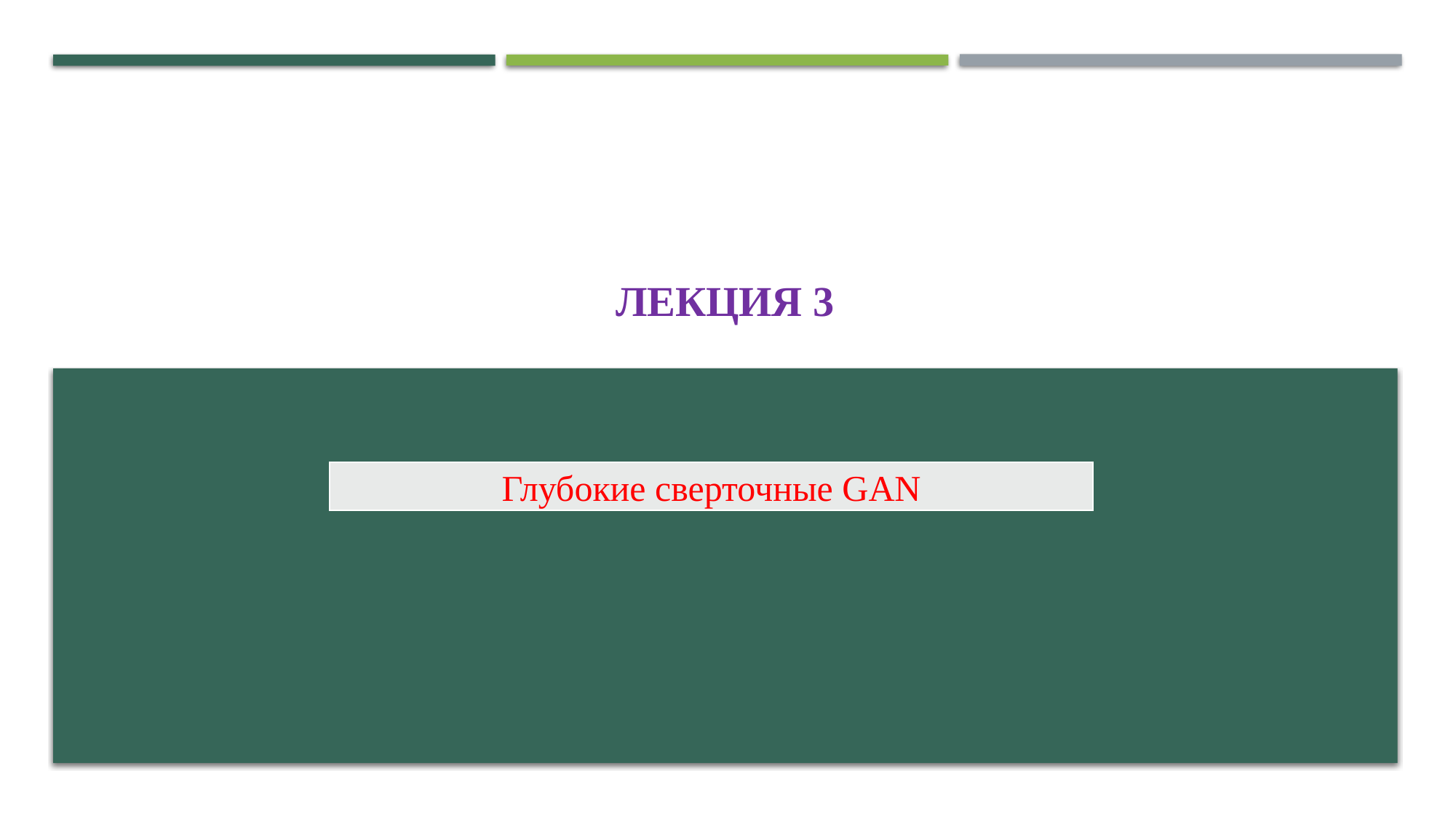

# Лекция 3
| Глубокие сверточные GAN |
| --- |